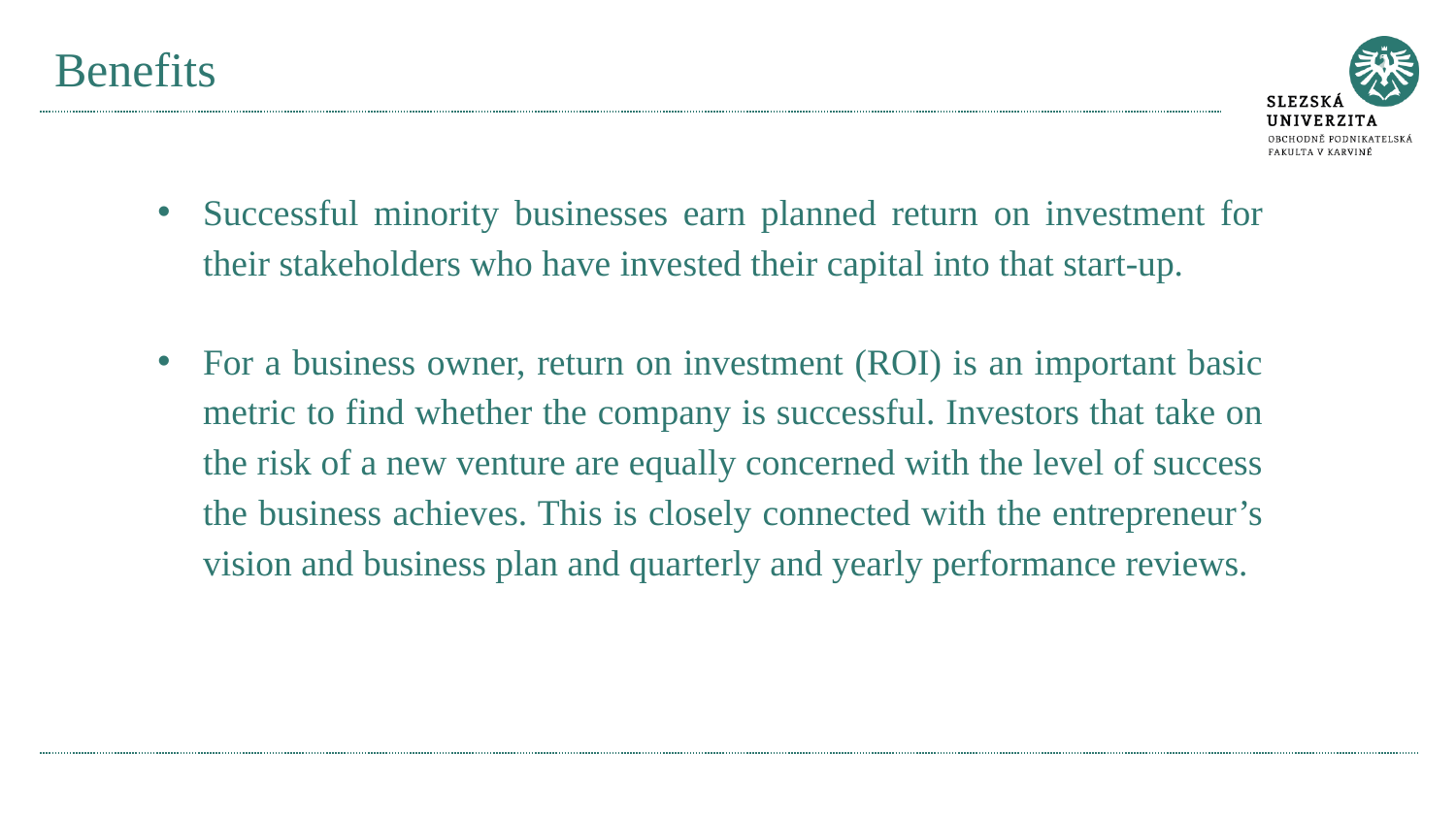

# Benefits
Successful minority businesses earn planned return on investment for their stakeholders who have invested their capital into that start-up.
For a business owner, return on investment (ROI) is an important basic metric to find whether the company is successful. Investors that take on the risk of a new venture are equally concerned with the level of success the business achieves. This is closely connected with the entrepreneur’s vision and business plan and quarterly and yearly performance reviews.